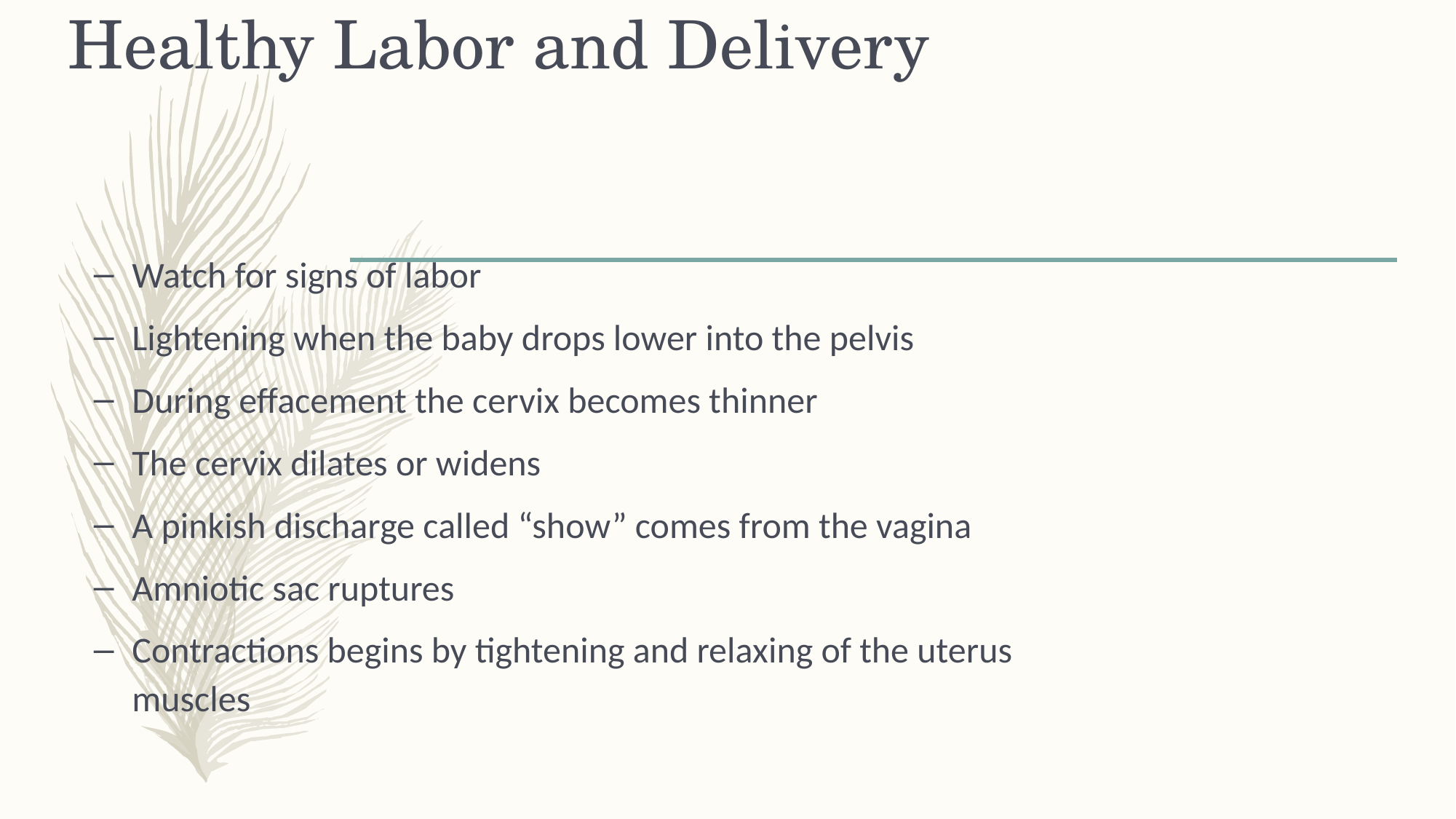

# Healthy Labor and Delivery
Watch for signs of labor
Lightening when the baby drops lower into the pelvis
During effacement the cervix becomes thinner
The cervix dilates or widens
A pinkish discharge called “show” comes from the vagina
Amniotic sac ruptures
Contractions begins by tightening and relaxing of the uterus muscles